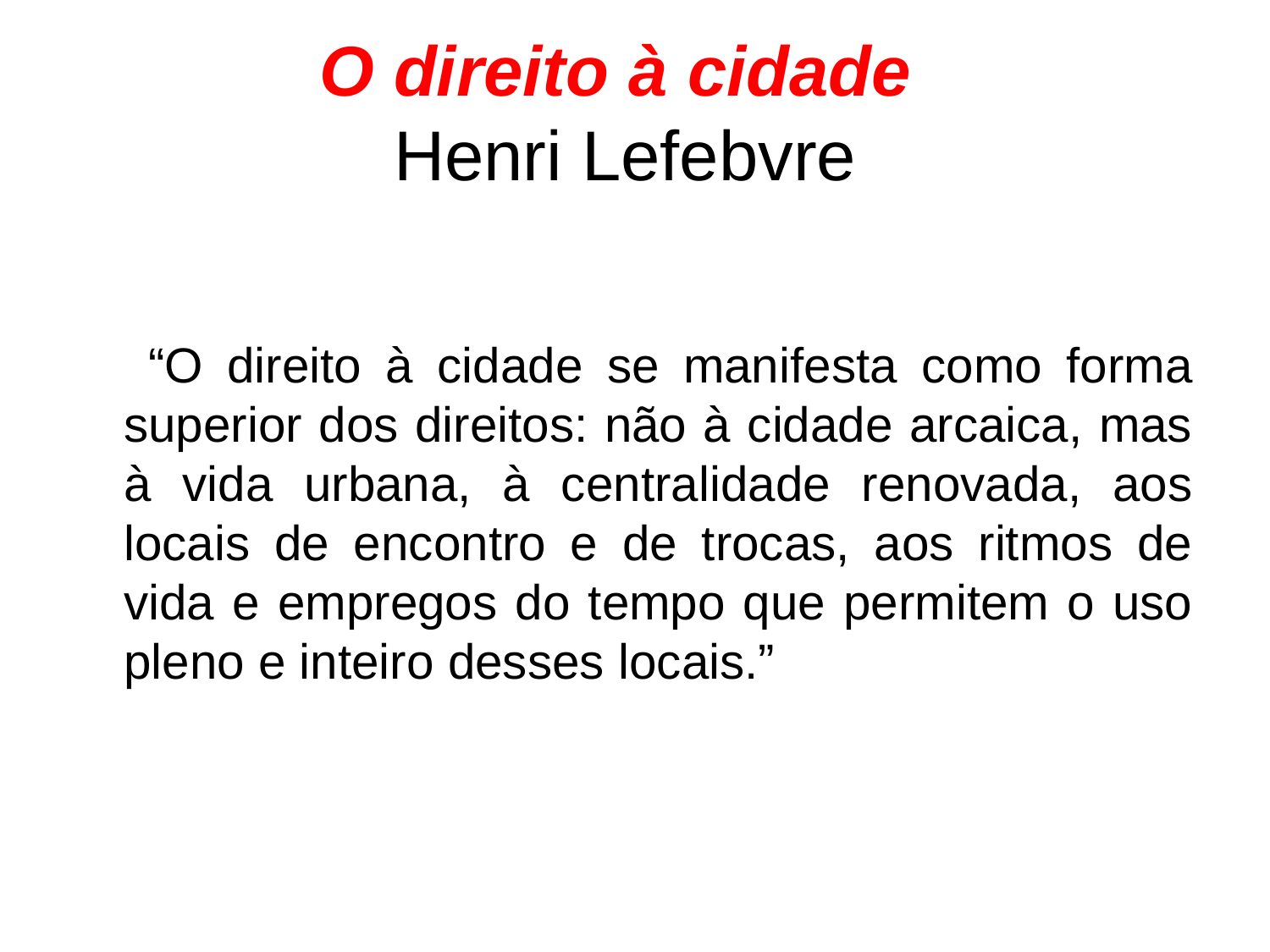

# O direito à cidade Henri Lefebvre
   “O direito à cidade se manifesta como forma superior dos direitos: não à cidade arcaica, mas à vida urbana, à centralidade renovada, aos locais de encontro e de trocas, aos ritmos de vida e empregos do tempo que permitem o uso pleno e inteiro desses locais.”